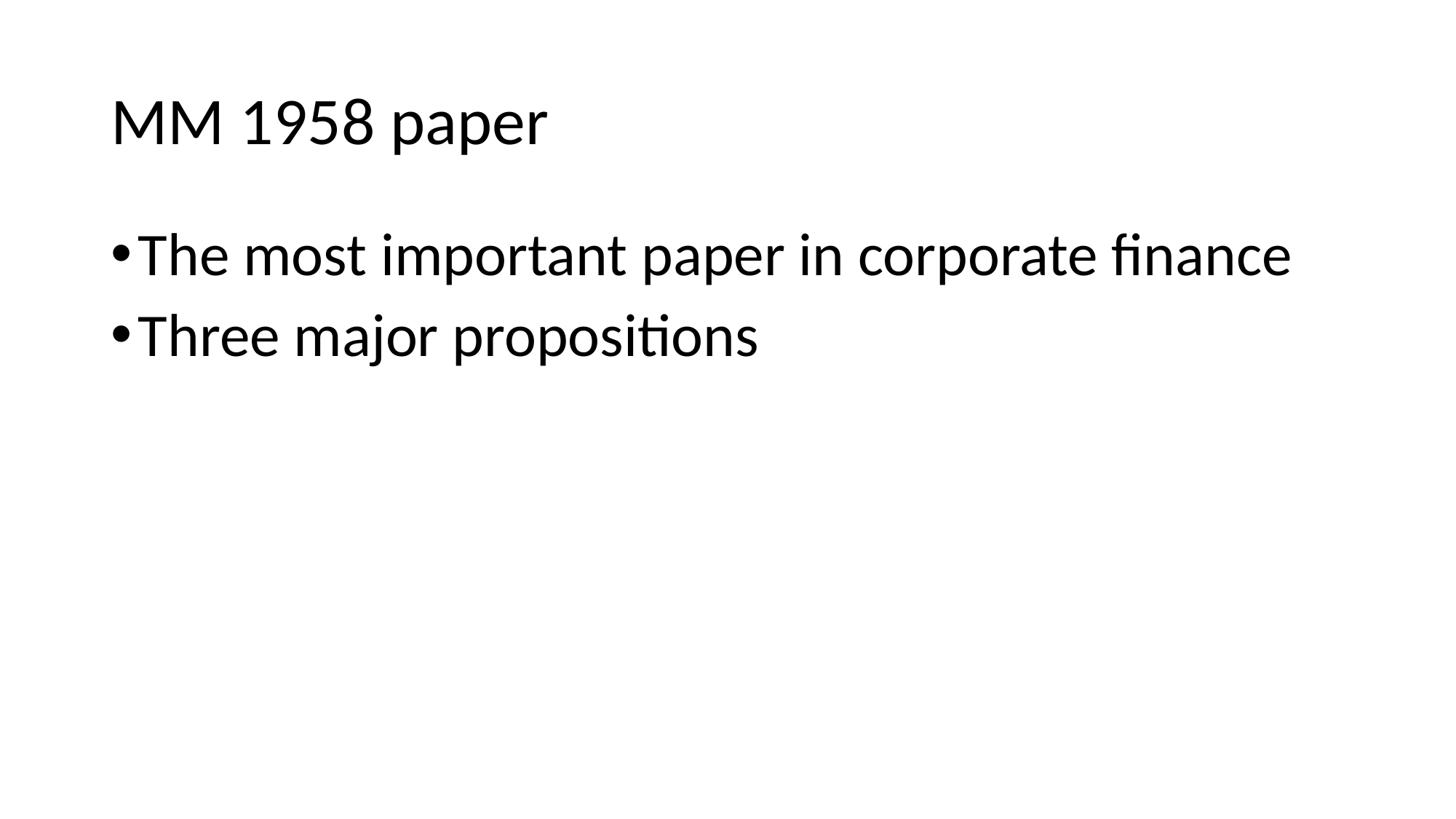

# MM 1958 paper
The most important paper in corporate finance
Three major propositions